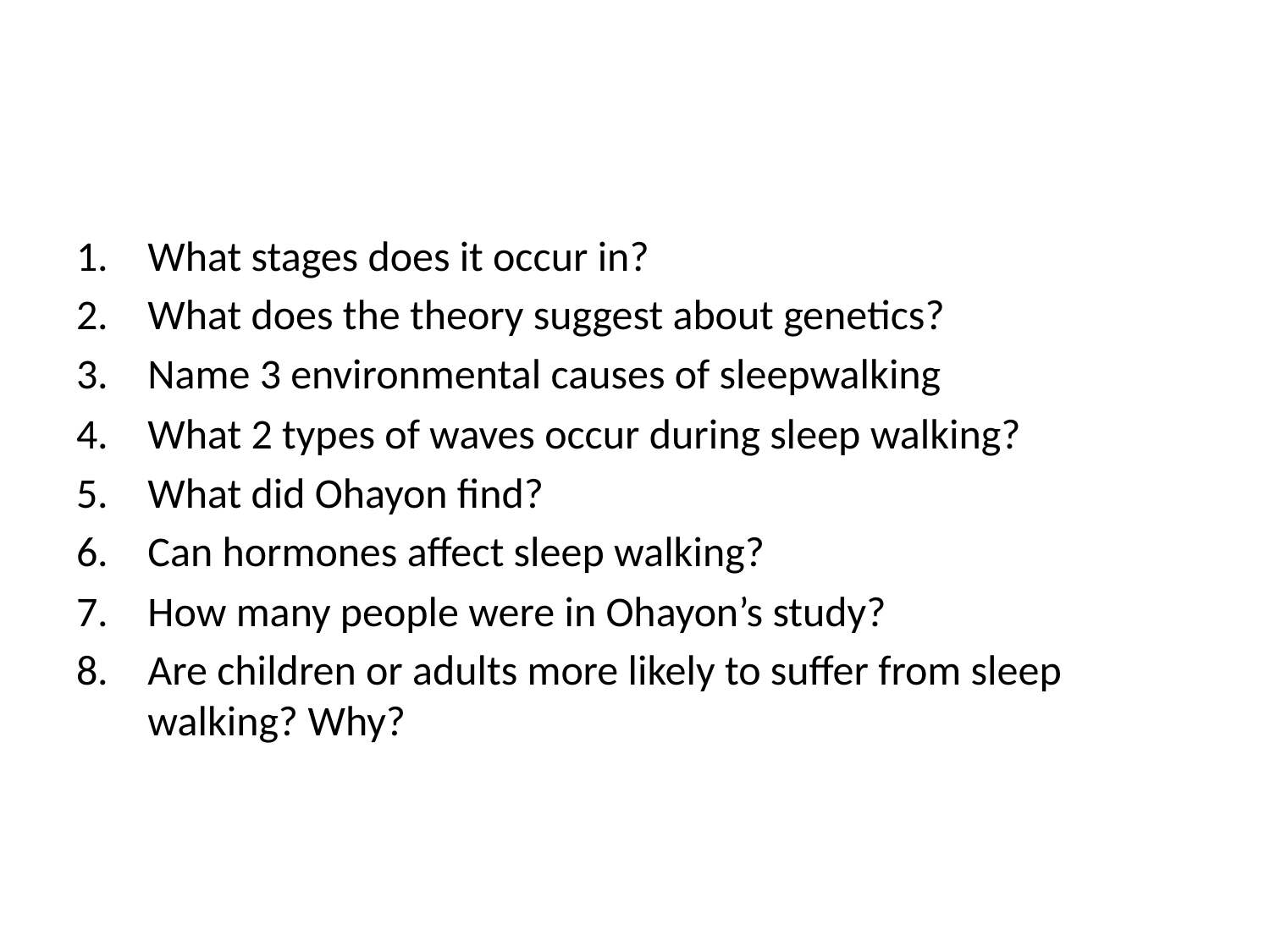

#
What stages does it occur in?
What does the theory suggest about genetics?
Name 3 environmental causes of sleepwalking
What 2 types of waves occur during sleep walking?
What did Ohayon find?
Can hormones affect sleep walking?
How many people were in Ohayon’s study?
Are children or adults more likely to suffer from sleep walking? Why?